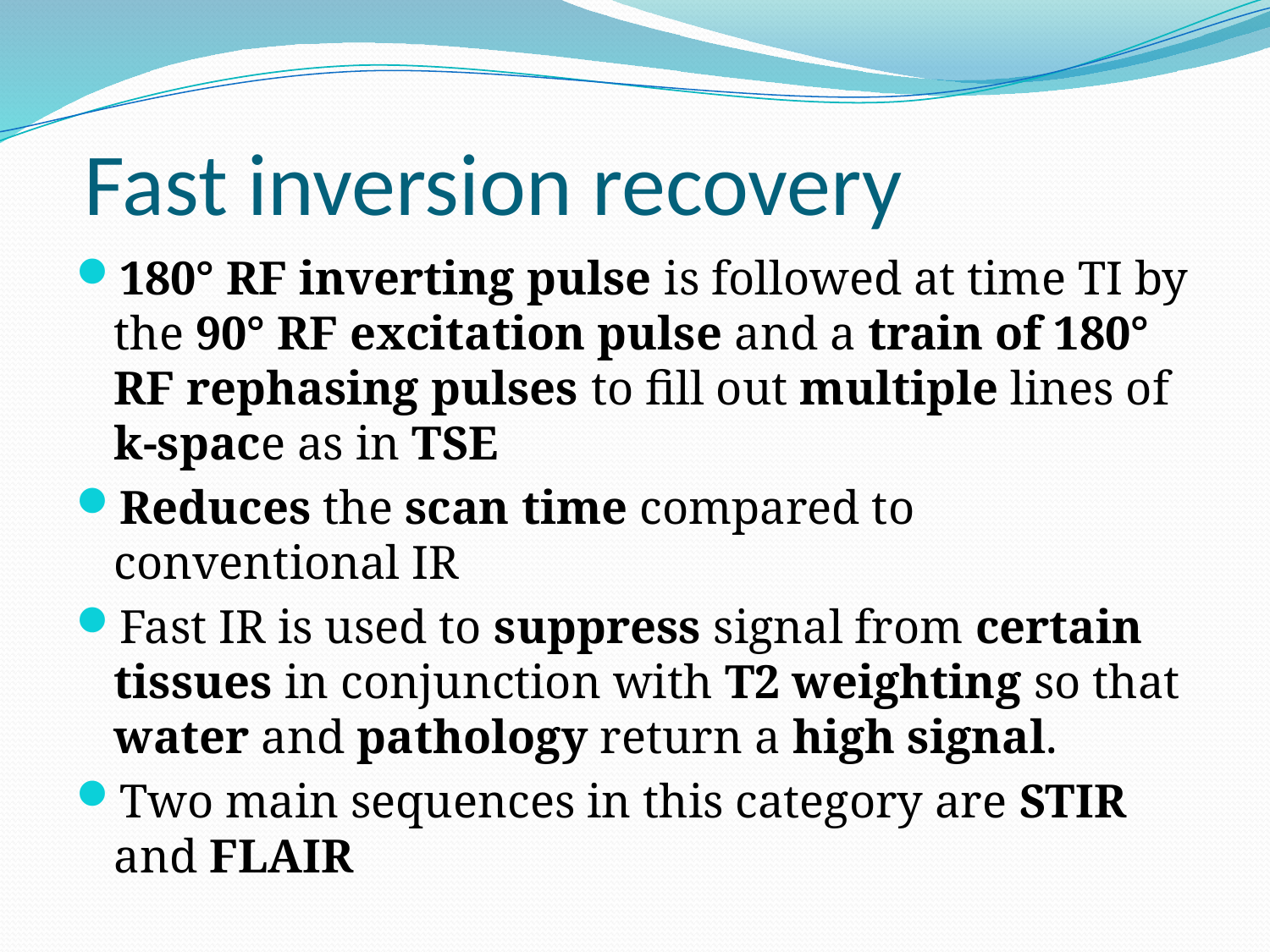

# Fast inversion recovery
180° RF inverting pulse is followed at time TI by the 90° RF excitation pulse and a train of 180° RF rephasing pulses to fill out multiple lines of k-space as in TSE
Reduces the scan time compared to conventional IR
Fast IR is used to suppress signal from certain tissues in conjunction with T2 weighting so that water and pathology return a high signal.
Two main sequences in this category are STIR and FLAIR